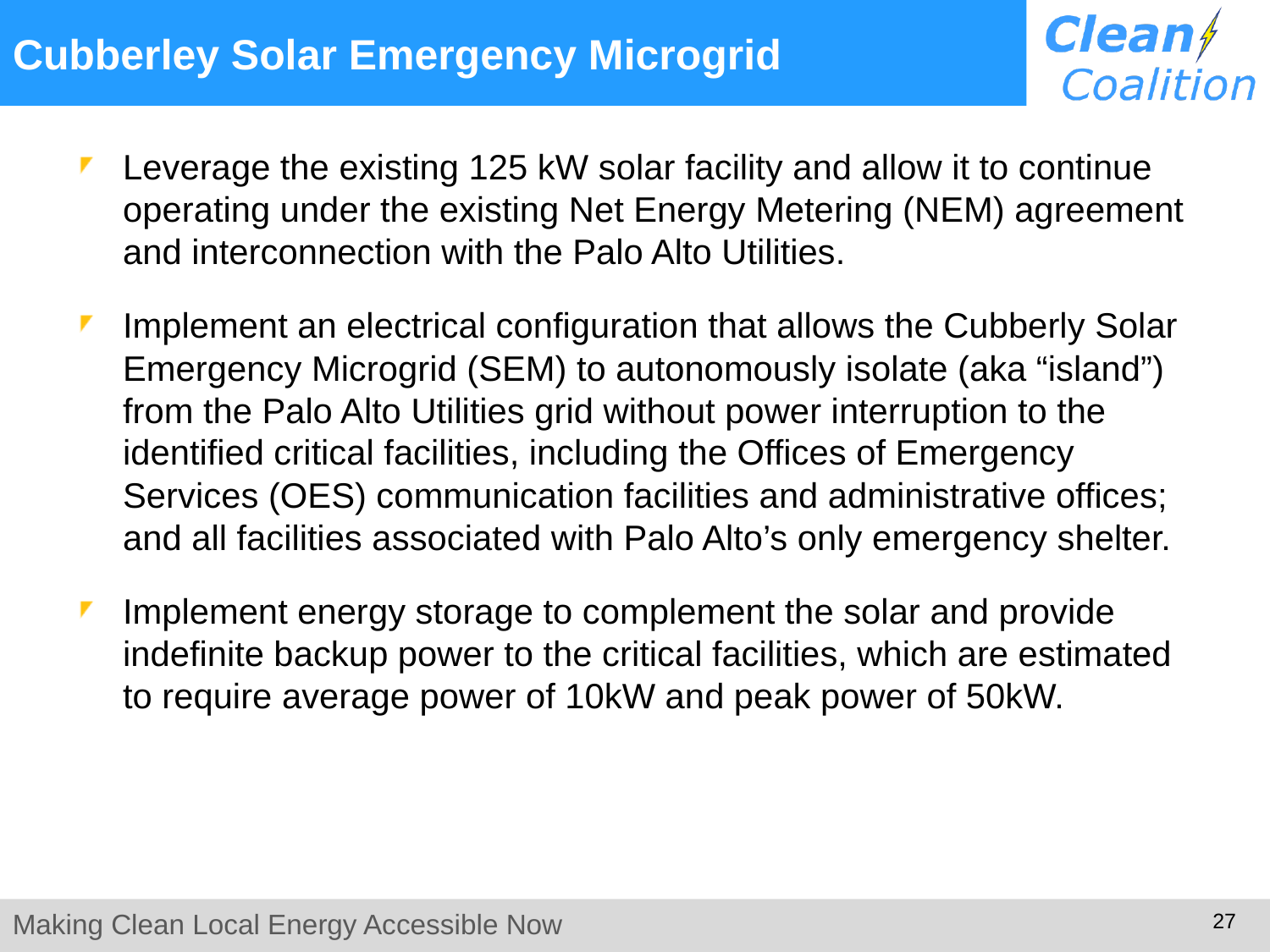

# Cubberley Solar Emergency Microgrid
Leverage the existing 125 kW solar facility and allow it to continue operating under the existing Net Energy Metering (NEM) agreement and interconnection with the Palo Alto Utilities.

Implement an electrical configuration that allows the Cubberly Solar Emergency Microgrid (SEM) to autonomously isolate (aka “island”) from the Palo Alto Utilities grid without power interruption to the identified critical facilities, including the Offices of Emergency Services (OES) communication facilities and administrative offices; and all facilities associated with Palo Alto’s only emergency shelter.

Implement energy storage to complement the solar and provide indefinite backup power to the critical facilities, which are estimated to require average power of 10kW and peak power of 50kW.